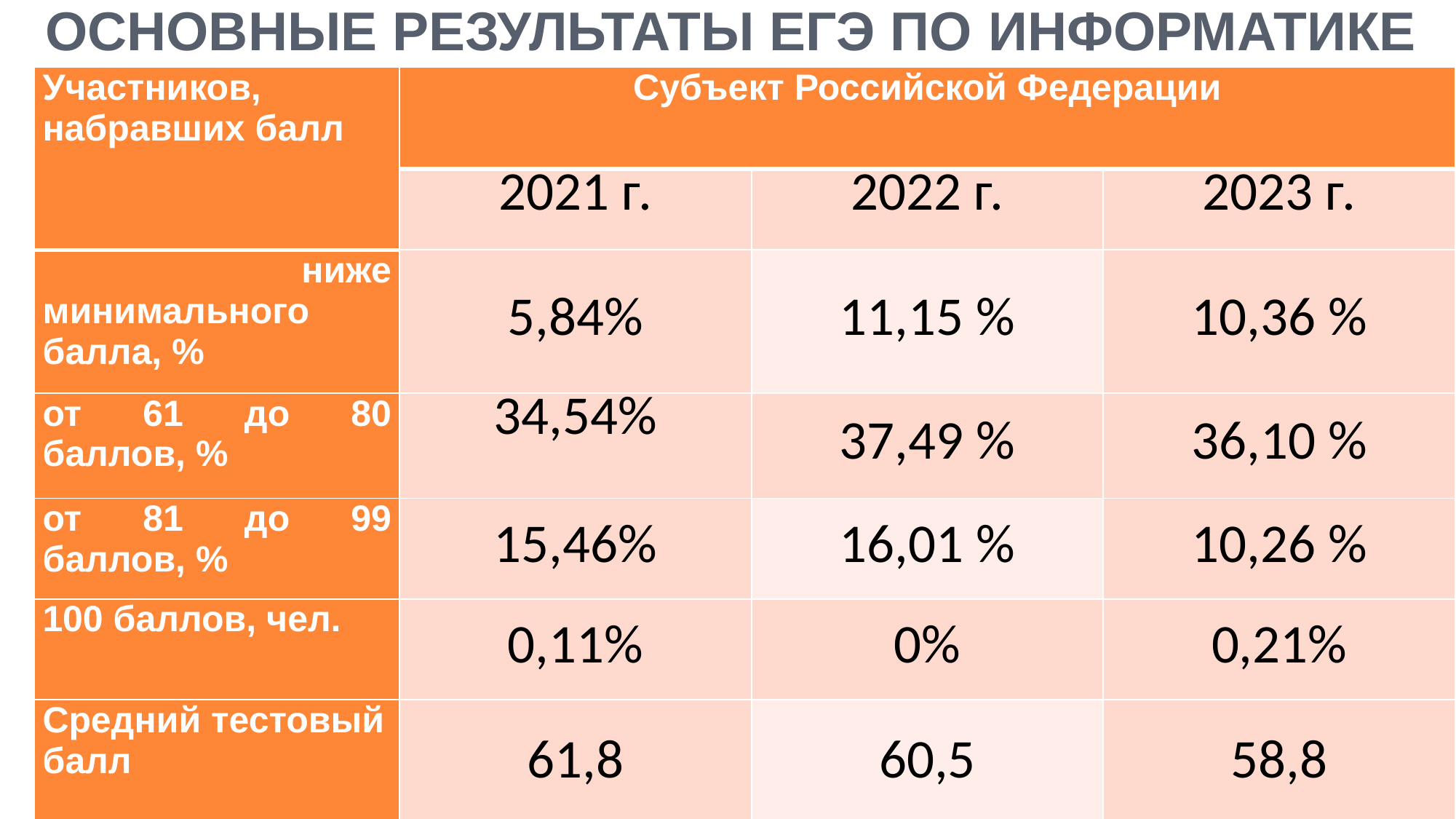

# Основные результаты ЕГЭ по информатике
| Участников, набравших балл | Субъект Российской Федерации |  |  |
| --- | --- | --- | --- |
|  | 2021 г. | 2022 г. | 2023 г. |
| ниже минимального балла, % | 5,84% | 11,15 % | 10,36 % |
| от 61 до 80 баллов, % | 34,54% | 37,49 % | 36,10 % |
| от 81 до 99 баллов, % | 15,46% | 16,01 % | 10,26 % |
| 100 баллов, чел. | 0,11% | 0% | 0,21% |
| Средний тестовый балл | 61,8 | 60,5 | 58,8 |